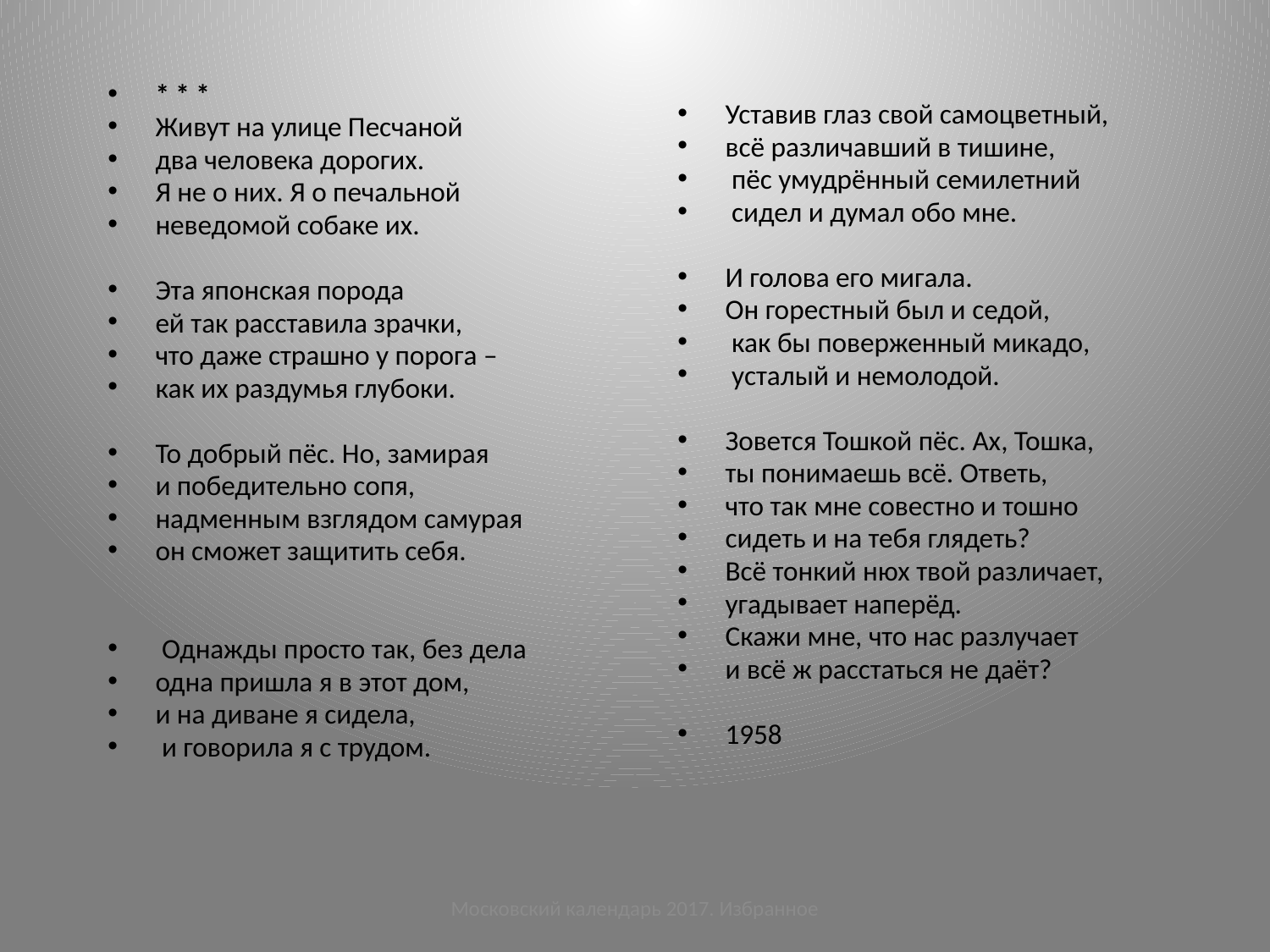

* * *
Живут на улице Песчаной
два человека дорогих.
Я не о них. Я о печальной
неведомой собаке их.

Эта японская порода
ей так расставила зрачки,
что даже страшно у порога –
как их раздумья глубоки.

То добрый пёс. Но, замирая
и победительно сопя,
надменным взглядом самурая
он сможет защитить себя.

 Однажды просто так, без дела
одна пришла я в этот дом,
и на диване я сидела,
 и говорила я с трудом.

Уставив глаз свой самоцветный,
всё различавший в тишине,
 пёс умудрённый семилетний
 сидел и думал обо мне.

И голова его мигала.
Он горестный был и седой,
 как бы поверженный микадо,
 усталый и немолодой.

Зовется Тошкой пёс. Ах, Тошка,
ты понимаешь всё. Ответь,
что так мне совестно и тошно
сидеть и на тебя глядеть?
Всё тонкий нюх твой различает,
угадывает наперёд.
Скажи мне, что нас разлучает
и всё ж расстаться не даёт?

1958

Московский календарь 2017. Избранное